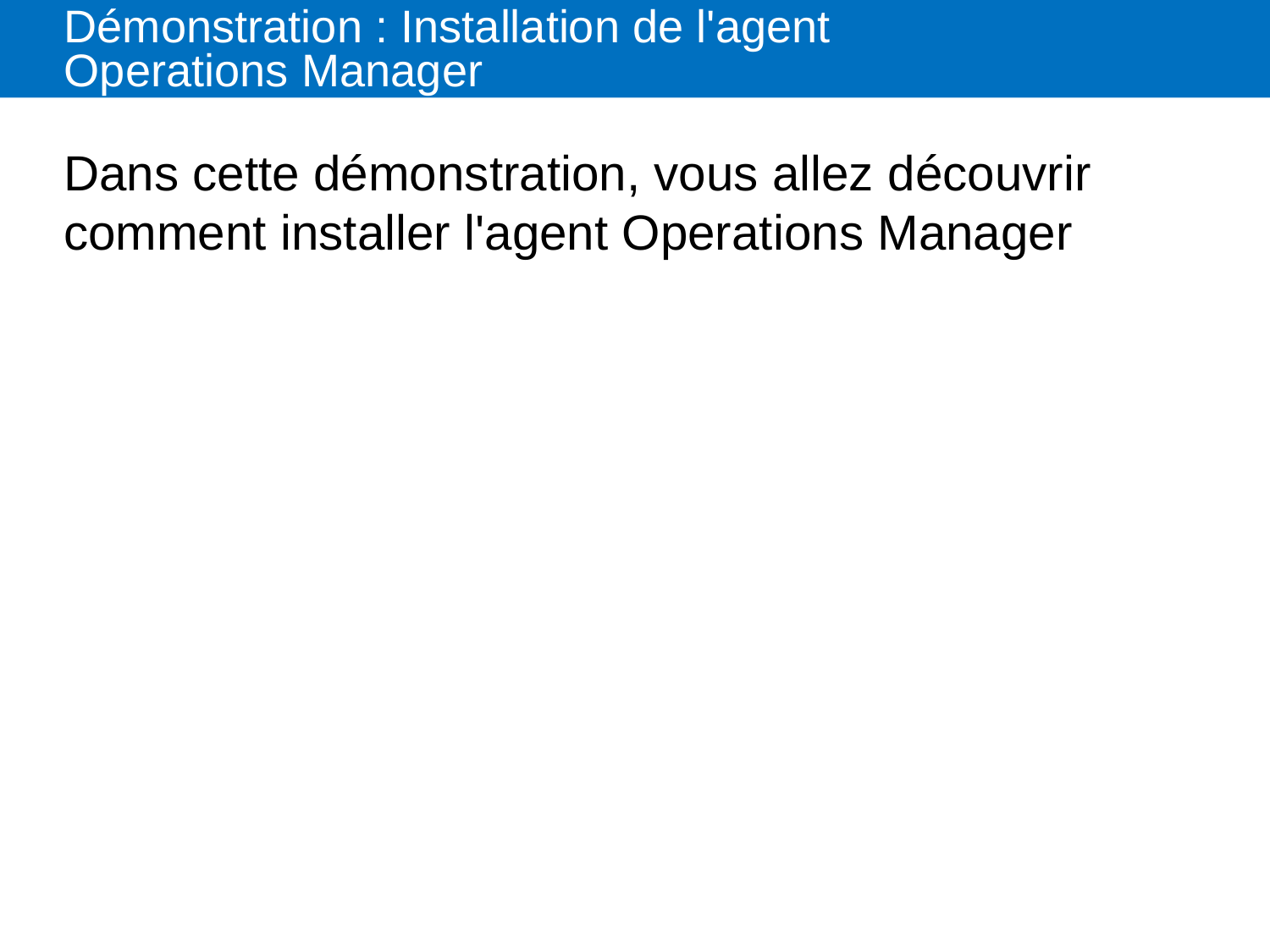

# Démonstration : Installation de l'agent Operations Manager
Dans cette démonstration, vous allez découvrir comment installer l'agent Operations Manager